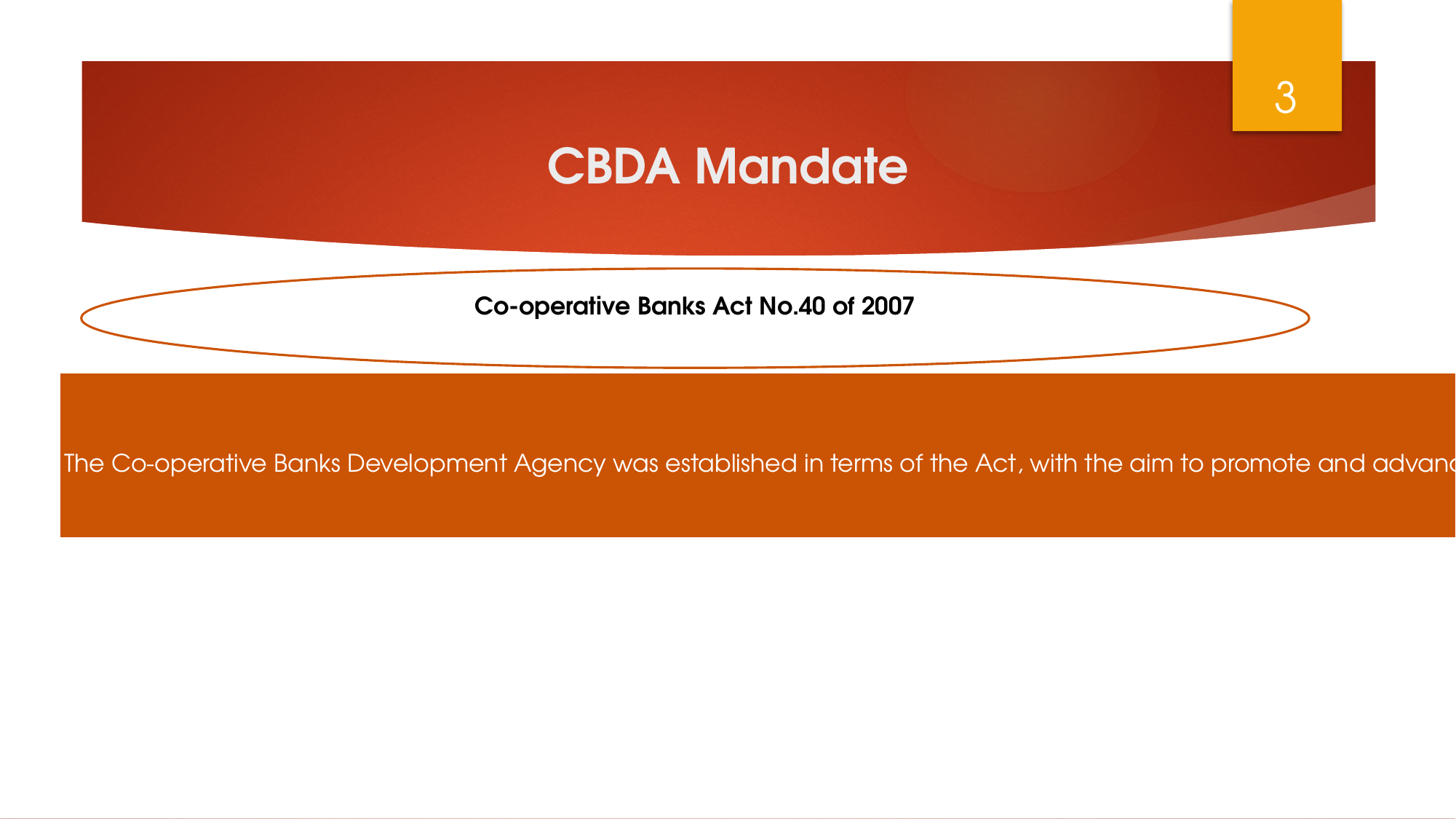

3
CBDA Mandate
Co-operative Banks Act No.40 of 2007

The Co-operative Banks Development Agency was established in terms of the Act, with the aim to promote and advance the social and economic welfare of all South Africans by enhancing access to banking services under sustainable conditions.